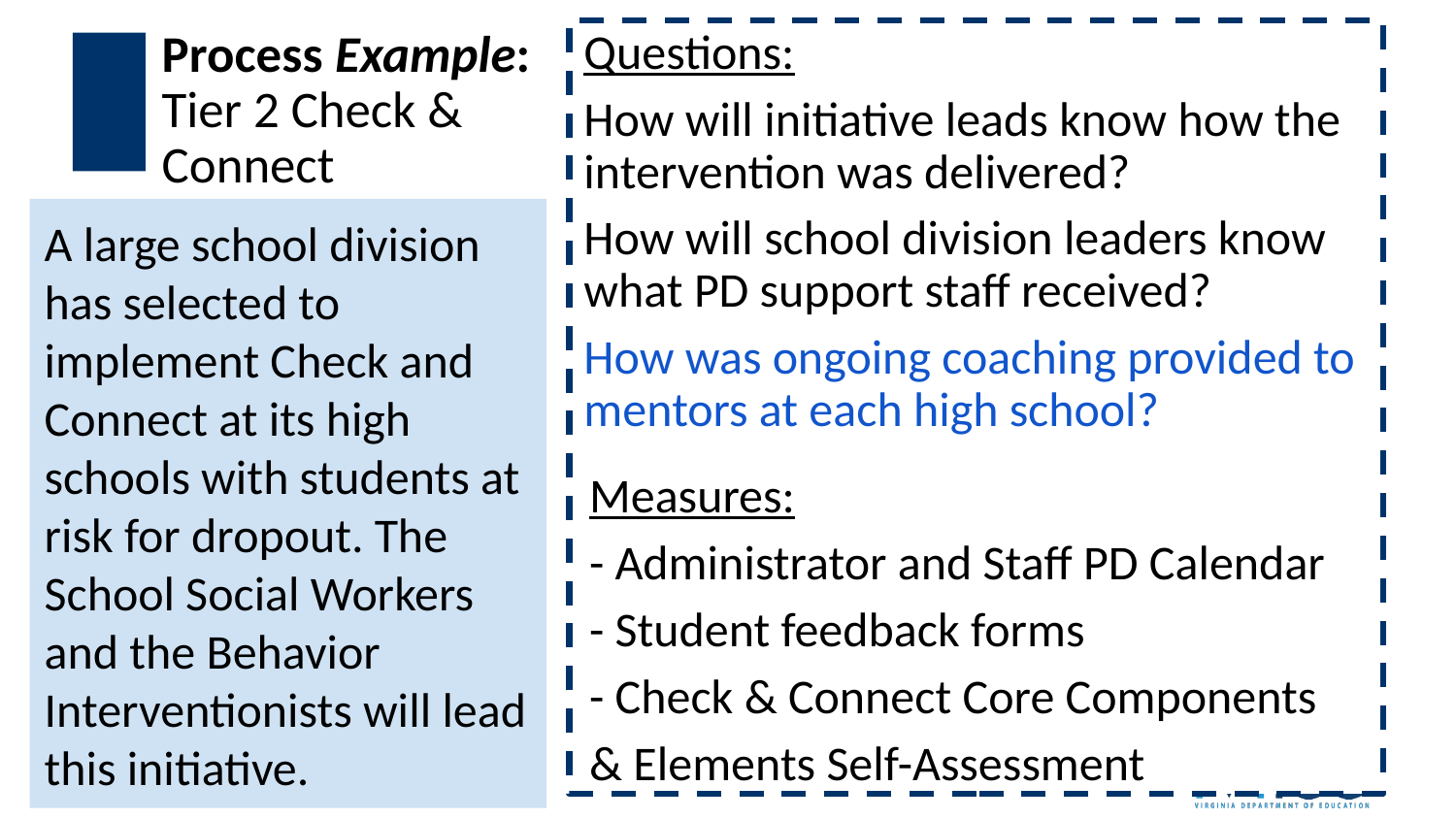

Questions:
How will initiative leads know how the intervention was delivered?
How will school division leaders know what PD support staff received?
How was ongoing coaching provided to mentors at each high school?
# Process Example:
Tier 2 Check & Connect
A large school division has selected to implement Check and Connect at its high schools with students at risk for dropout. The School Social Workers and the Behavior Interventionists will lead this initiative.
Measures:
- Administrator and Staff PD Calendar
- Student feedback forms
- Check & Connect Core Components & Elements Self-Assessment